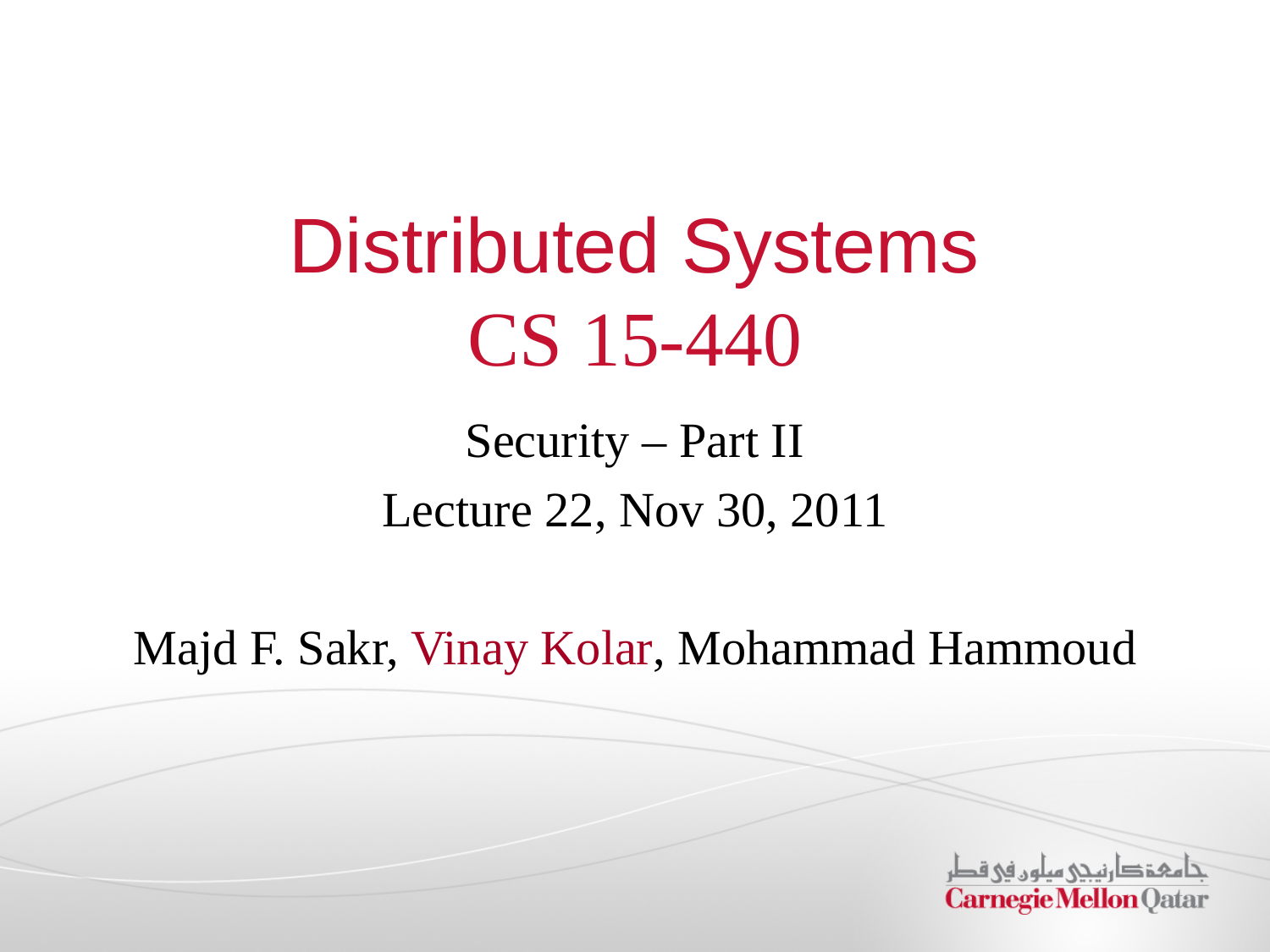

# Distributed Systems CS 15-440
Security – Part II
Lecture 22, Nov 30, 2011

Majd F. Sakr, Vinay Kolar, Mohammad Hammoud